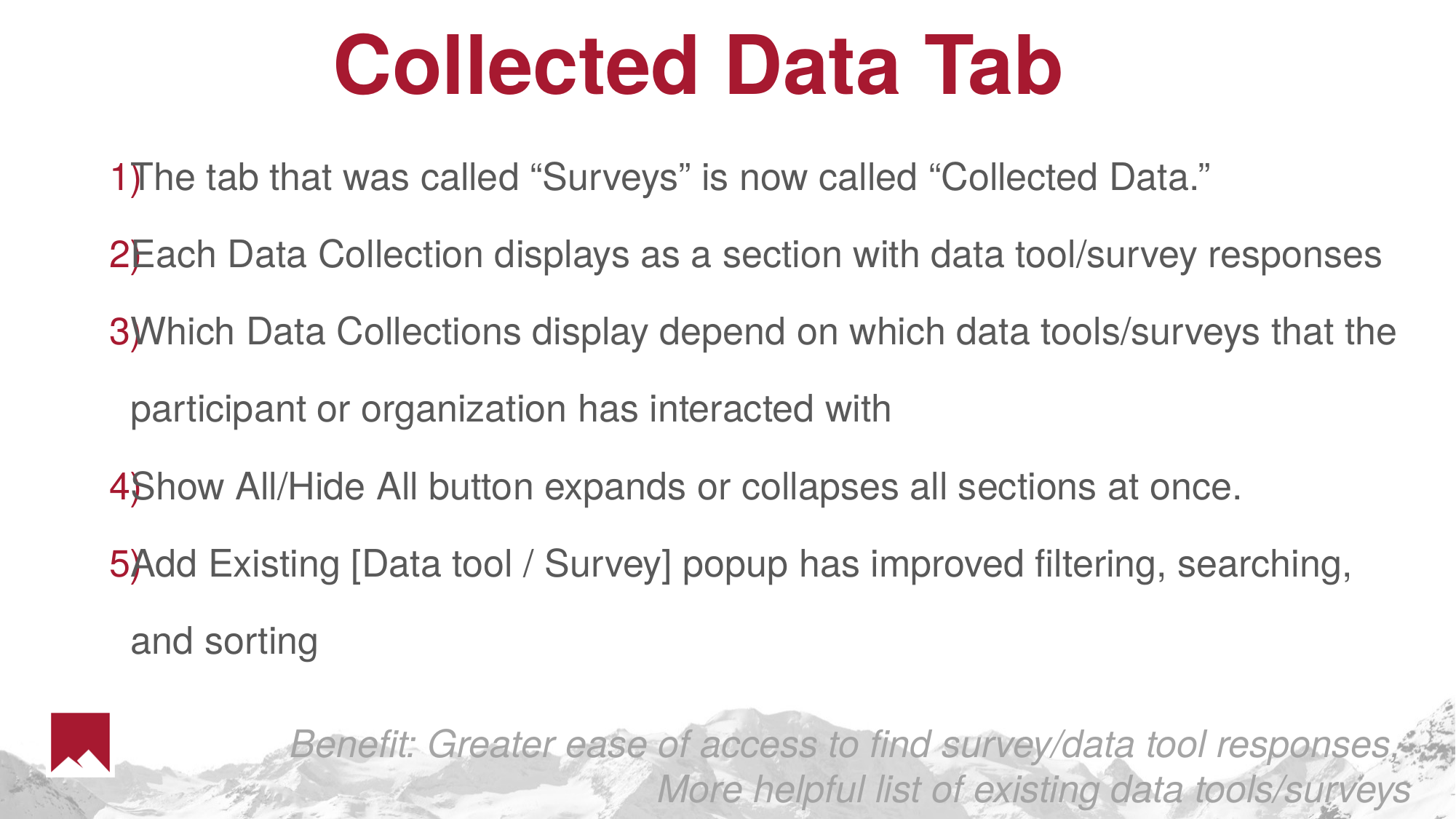

# Collected Data Tab
The tab that was called “Surveys” is now called “Collected Data.”
Each Data Collection displays as a section with data tool/survey responses
Which Data Collections display depend on which data tools/surveys that the participant or organization has interacted with
Show All/Hide All button expands or collapses all sections at once.
Add Existing [Data tool / Survey] popup has improved filtering, searching, and sorting

Benefit: Greater ease of access to find survey/data tool responses,
More helpful list of existing data tools/surveys